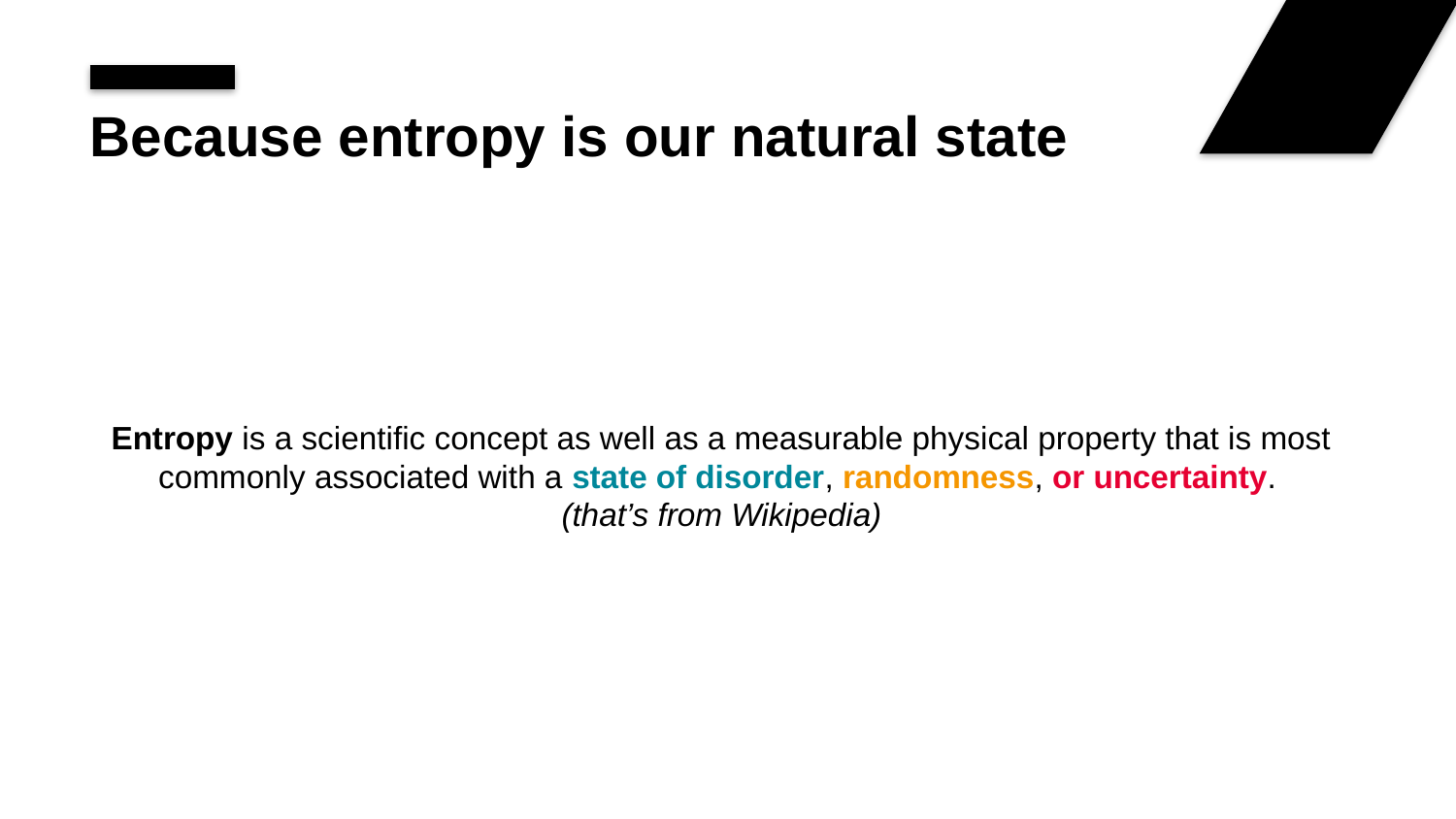

# Because entropy is our natural state
Entropy is a scientific concept as well as a measurable physical property that is most commonly associated with a state of disorder, randomness, or uncertainty.
(that’s from Wikipedia)